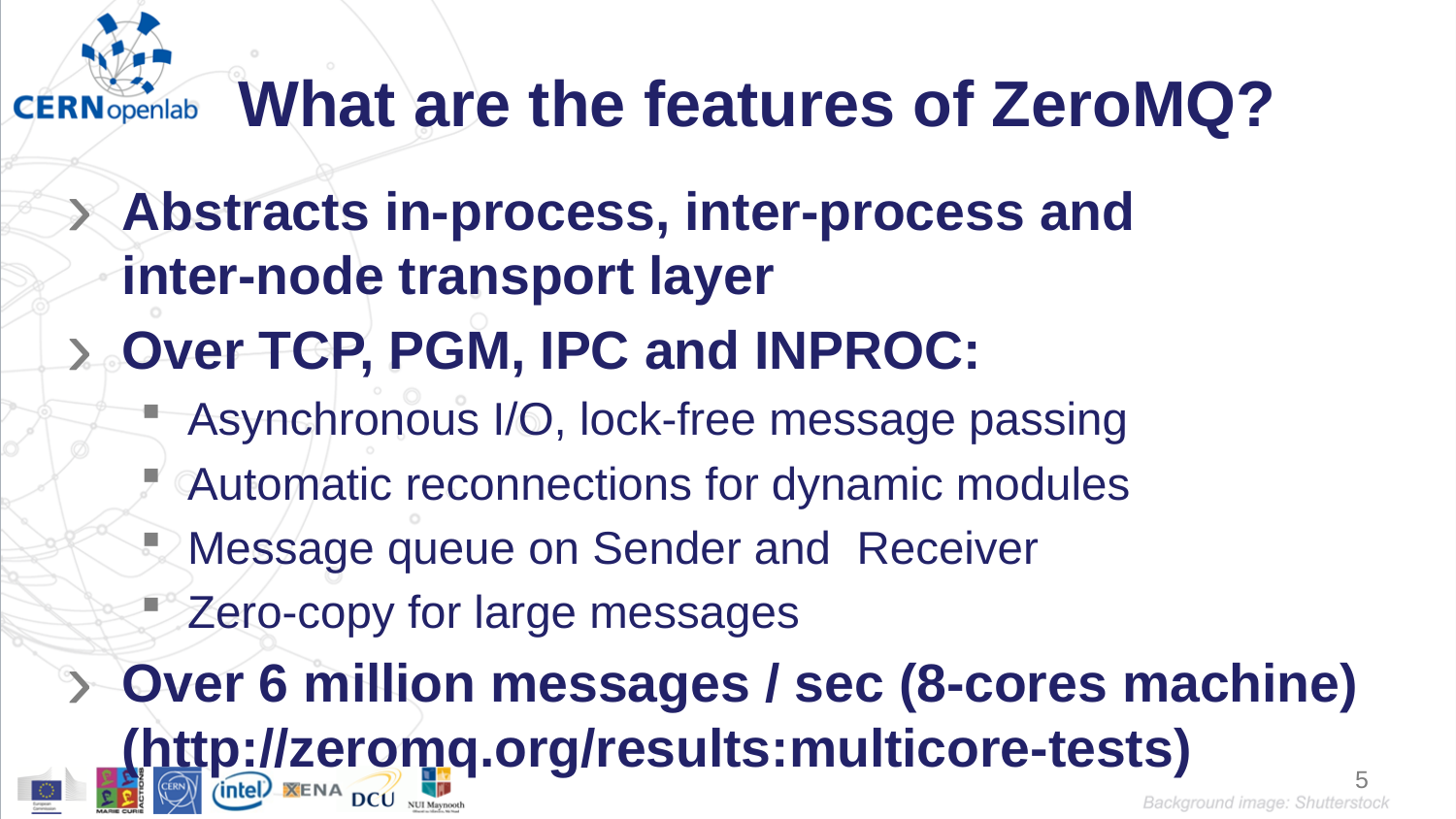

# What are the features of ZeroMQ?
Abstracts in-process, inter-process and         inter-node transport layer
Over TCP, PGM, IPC and INPROC:
Asynchronous I/O, lock-free message passing
Automatic reconnections for dynamic modules
Message queue on Sender and  Receiver
Zero-copy for large messages
Over 6 million messages / sec (8-cores machine) (http://zeromq.org/results:multicore-tests)

5